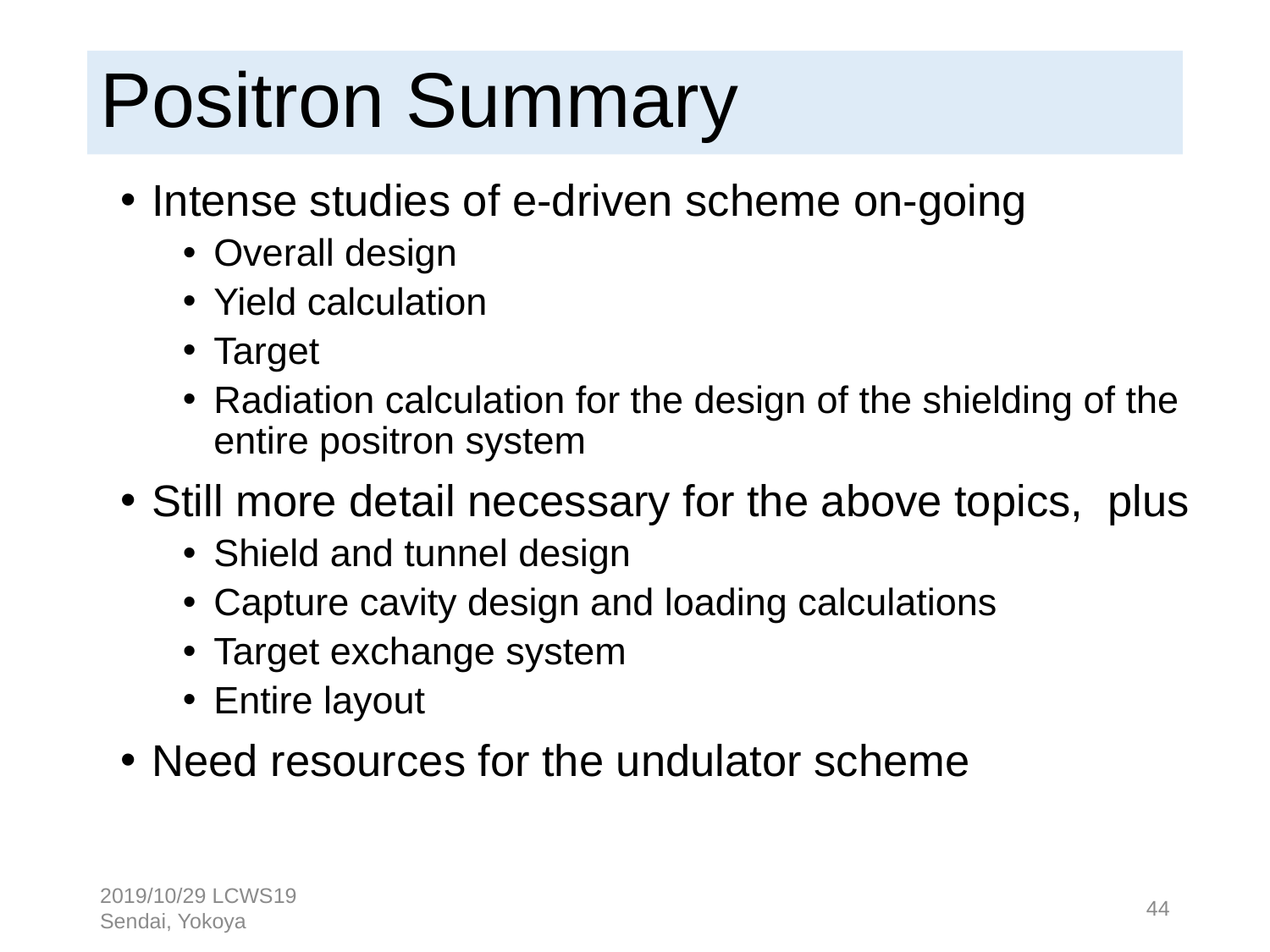

# Positron Summary
Intense studies of e-driven scheme on-going
Overall design
Yield calculation
Target
Radiation calculation for the design of the shielding of the entire positron system
Still more detail necessary for the above topics,  plus
Shield and tunnel design
Capture cavity design and loading calculations
Target exchange system
Entire layout
Need resources for the undulator scheme
2019/10/29 LCWS19 Sendai, Yokoya
44